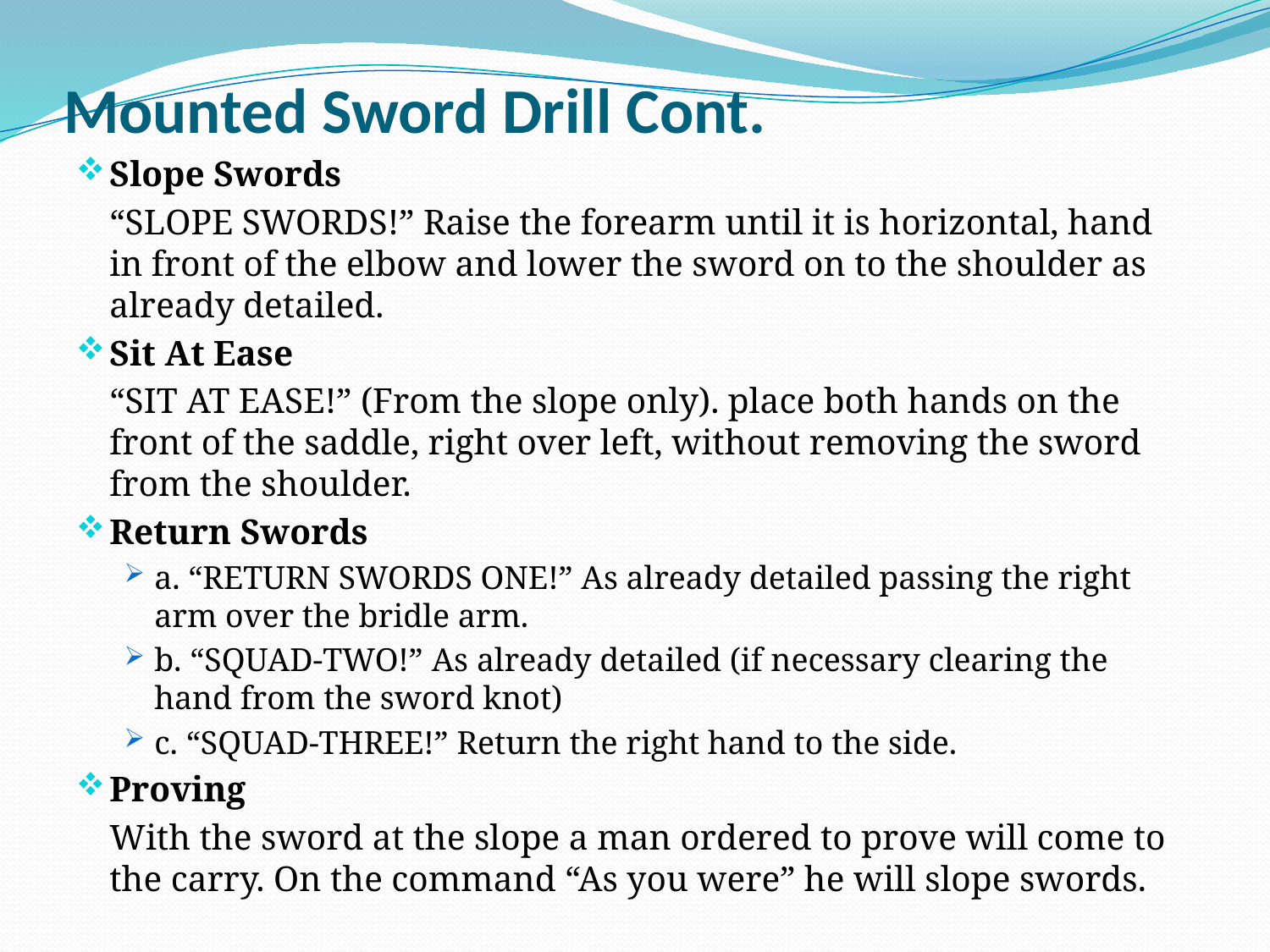

# Mounted Sword Drill Cont.
Slope Swords
	“SLOPE SWORDS!” Raise the forearm until it is horizontal, hand in front of the elbow and lower the sword on to the shoulder as already detailed.
Sit At Ease
	“SIT AT EASE!” (From the slope only). place both hands on the front of the saddle, right over left, without removing the sword from the shoulder.
Return Swords
a. “RETURN SWORDS ONE!” As already detailed passing the right arm over the bridle arm.
b. “SQUAD-TWO!” As already detailed (if necessary clearing the hand from the sword knot)
c. “SQUAD-THREE!” Return the right hand to the side.
Proving
	With the sword at the slope a man ordered to prove will come to the carry. On the command “As you were” he will slope swords.